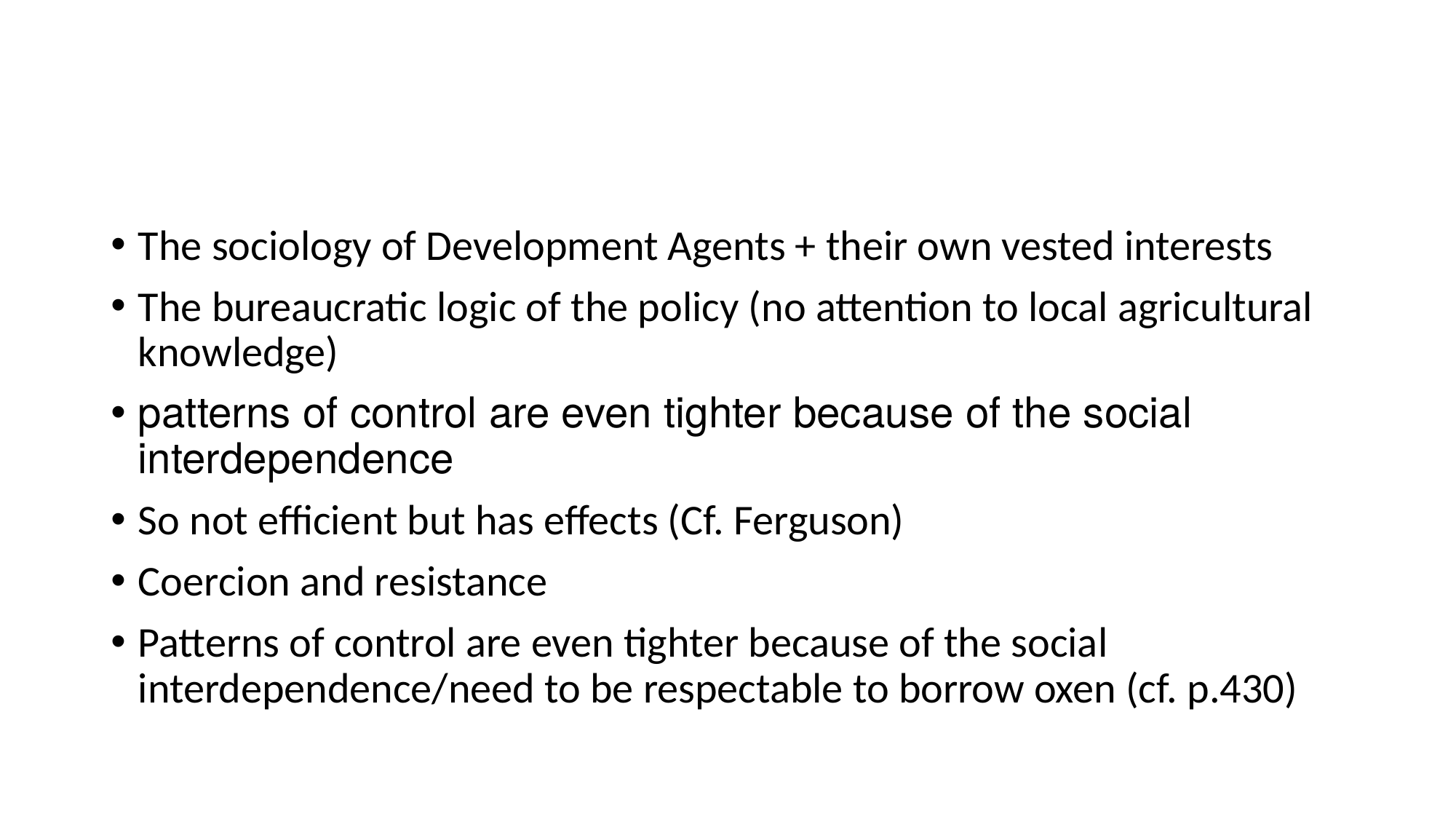

#
The sociology of Development Agents + their own vested interests
The bureaucratic logic of the policy (no attention to local agricultural knowledge)
patterns of control are even tighter because of the social interdependence
So not efficient but has effects (Cf. Ferguson)
Coercion and resistance
Patterns of control are even tighter because of the social interdependence/need to be respectable to borrow oxen (cf. p.430)